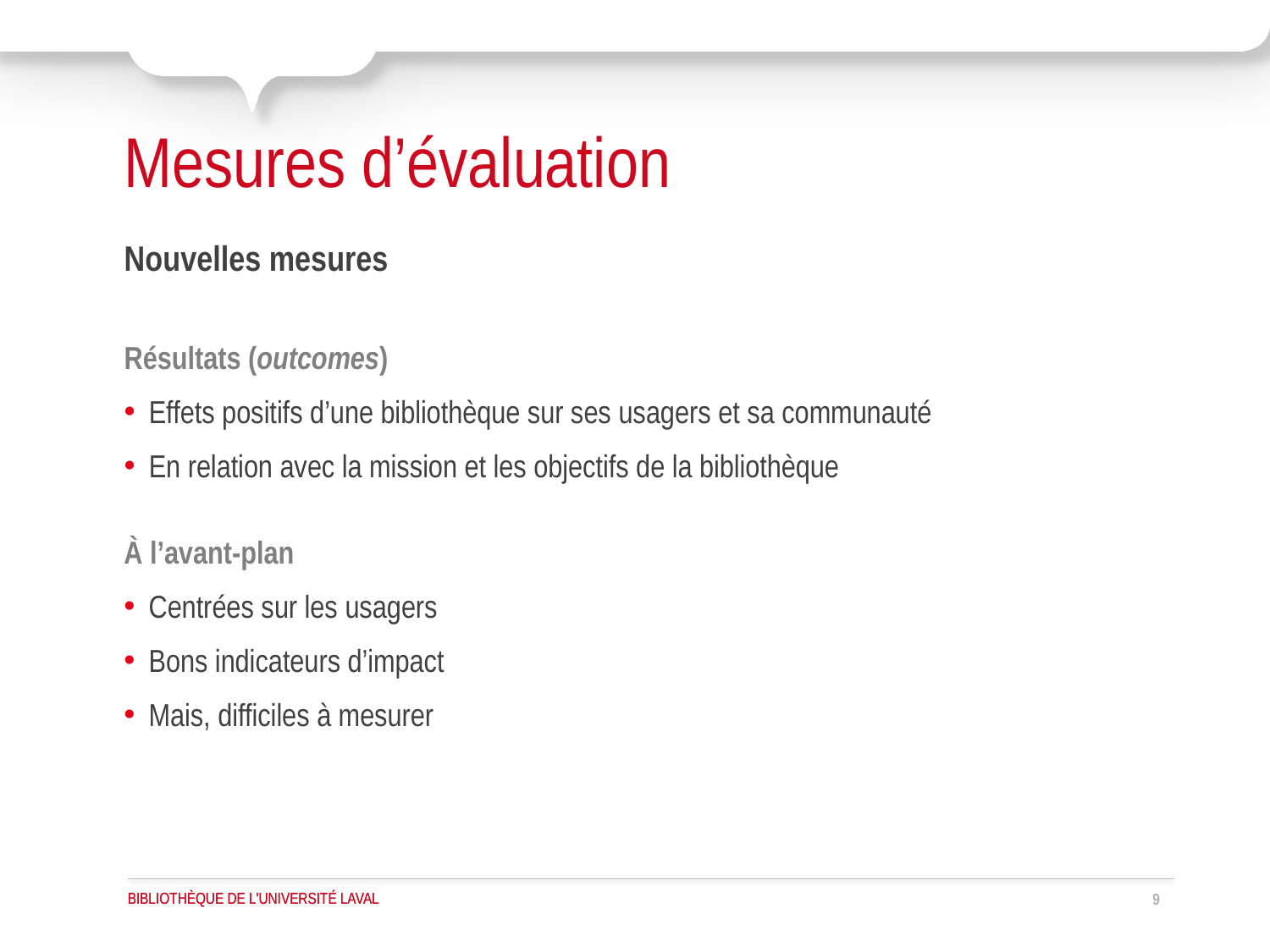

# Mesures d’évaluation
Nouvelles mesures
Résultats (outcomes)
Effets positifs d’une bibliothèque sur ses usagers et sa communauté
En relation avec la mission et les objectifs de la bibliothèque

À l’avant-plan
Centrées sur les usagers
Bons indicateurs d’impact
Mais, difficiles à mesurer

9